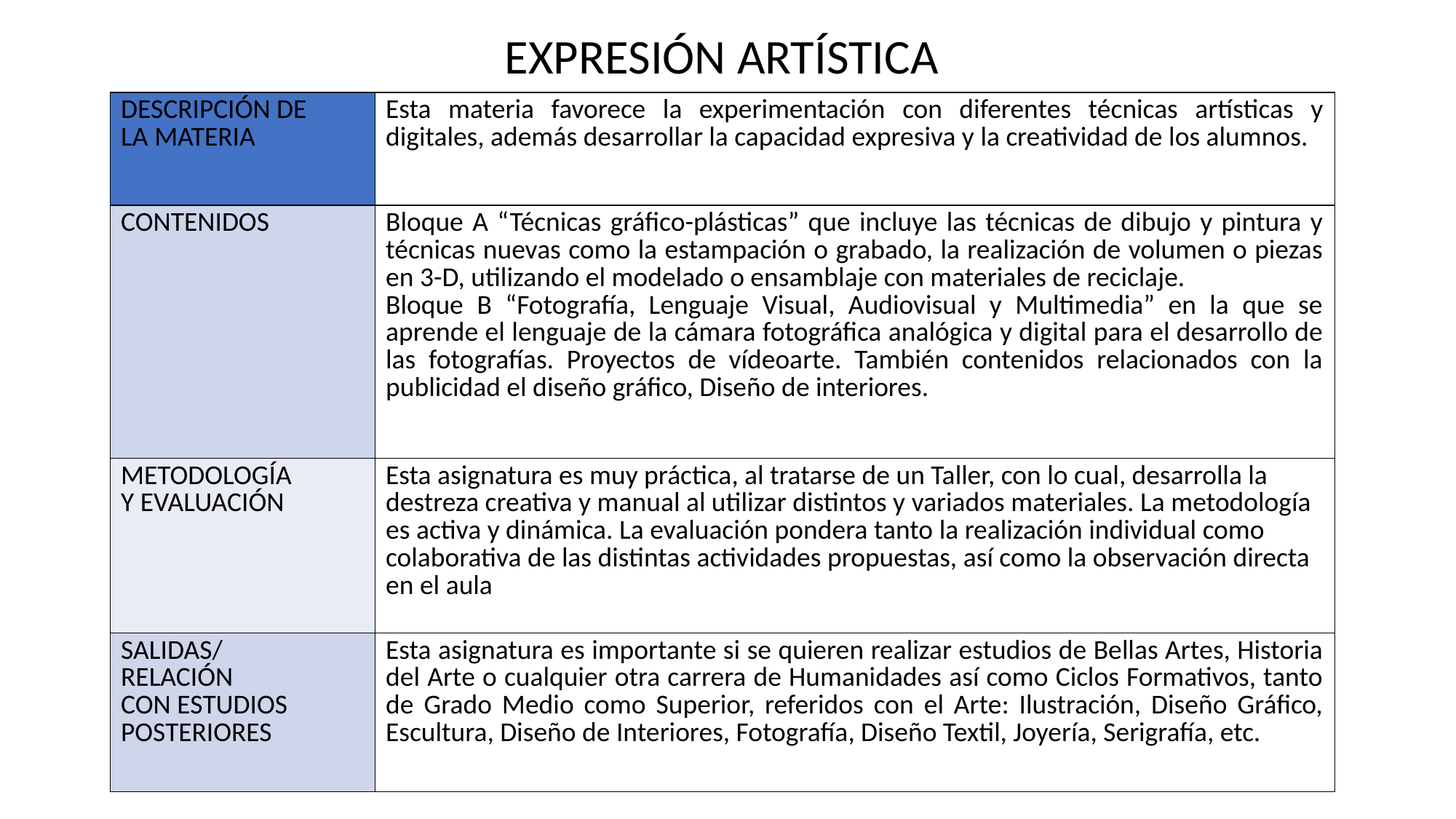

EXPRESIÓN ARTÍSTICA
| DESCRIPCIÓN DE LA MATERIA | Esta materia favorece la experimentación con diferentes técnicas artísticas y digitales, además desarrollar la capacidad expresiva y la creatividad de los alumnos. |
| --- | --- |
| CONTENIDOS | Bloque A “Técnicas gráfico-plásticas” que incluye las técnicas de dibujo y pintura y técnicas nuevas como la estampación o grabado, la realización de volumen o piezas en 3-D, utilizando el modelado o ensamblaje con materiales de reciclaje. Bloque B “Fotografía, Lenguaje Visual, Audiovisual y Multimedia” en la que se aprende el lenguaje de la cámara fotográfica analógica y digital para el desarrollo de las fotografías. Proyectos de vídeoarte. También contenidos relacionados con la publicidad el diseño gráfico, Diseño de interiores. |
| METODOLOGÍA Y EVALUACIÓN | Esta asignatura es muy práctica, al tratarse de un Taller, con lo cual, desarrolla la destreza creativa y manual al utilizar distintos y variados materiales. La metodología es activa y dinámica. La evaluación pondera tanto la realización individual como colaborativa de las distintas actividades propuestas, así como la observación directa en el aula |
| SALIDAS/ RELACIÓN CON ESTUDIOS  POSTERIORES | Esta asignatura es importante si se quieren realizar estudios de Bellas Artes, Historia del Arte o cualquier otra carrera de Humanidades así como Ciclos Formativos, tanto de Grado Medio como Superior, referidos con el Arte: Ilustración, Diseño Gráfico, Escultura, Diseño de Interiores, Fotografía, Diseño Textil, Joyería, Serigrafía, etc. |